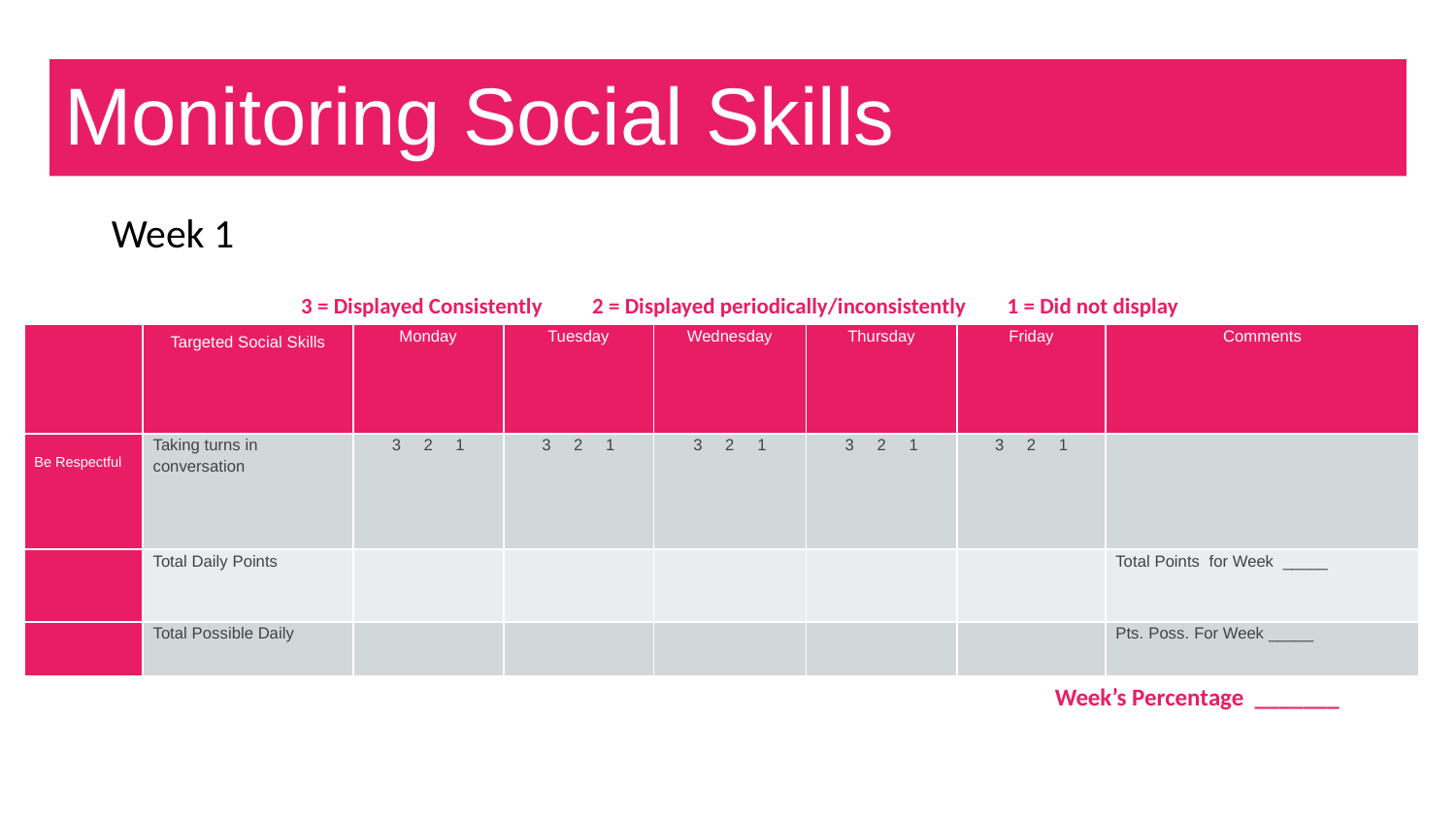

# Monitoring Social Skills
Week 1
3 = Displayed Consistently	2 = Displayed periodically/inconsistently        1 = Did not display

                                                                                                                                                                    Week’s Percentage  _______
|  | Targeted Social Skills | Monday | Tuesday | Wednesday | Thursday | Friday | Comments |
| --- | --- | --- | --- | --- | --- | --- | --- |
| Be Respectful | Taking turns in conversation | 3 2 1 | 3 2 1 | 3 2 1 | 3 2 1 | 3 2 1 |  |
|  | Total Daily Points |  |  |  |  |  | Total Points for Week \_\_\_\_\_ |
|  | Total Possible Daily |  |  |  |  |  | Pts. Poss. For Week \_\_\_\_\_ |